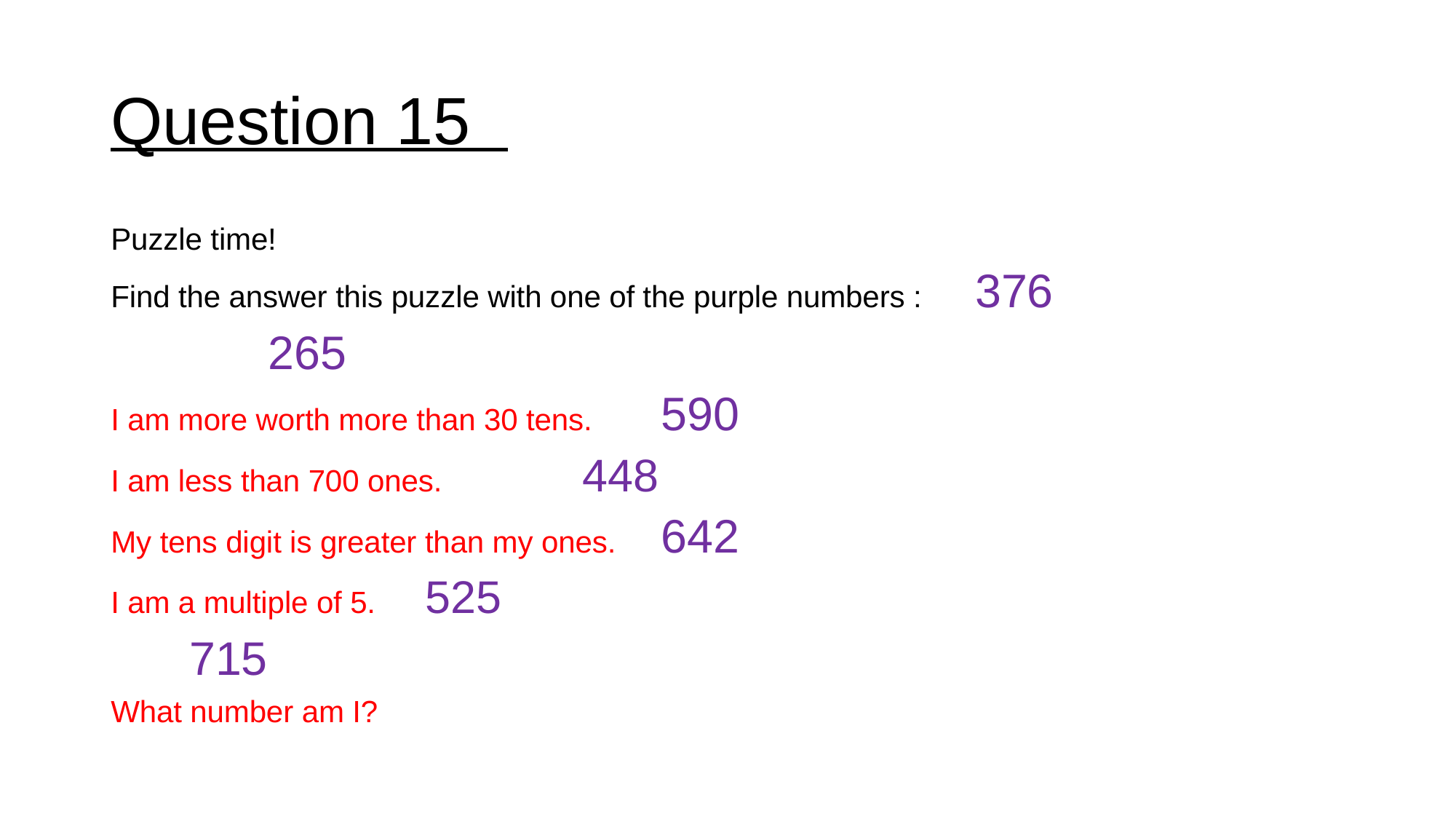

# Question 15
Puzzle time!
Find the answer this puzzle with one of the purple numbers : 												376
									 		265
I am more worth more than 30 tens. 					590
I am less than 700 ones. 								448
My tens digit is greater than my ones. 				642
I am a multiple of 5. 									525
									715
What number am I?